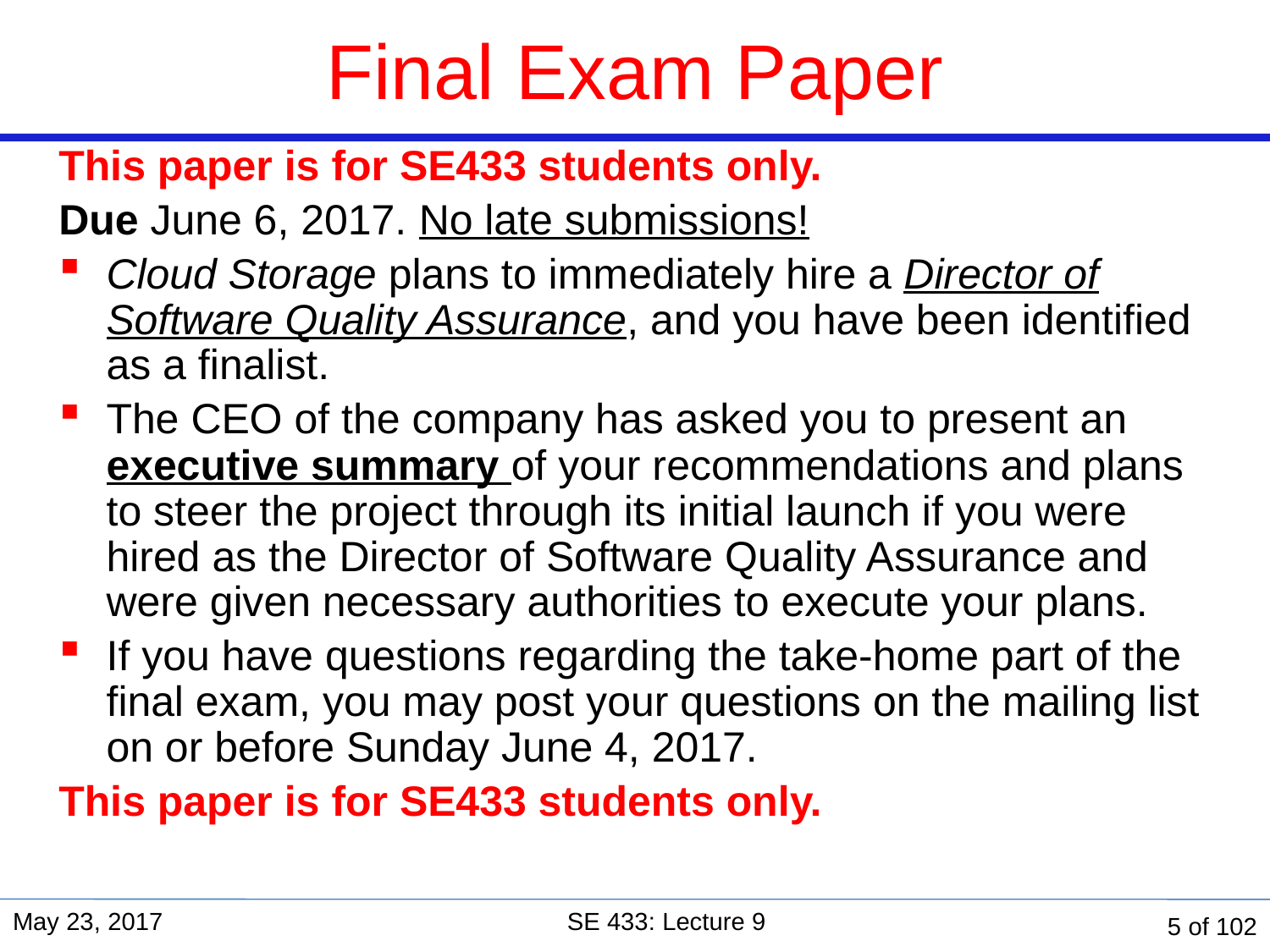

# Final Exam Paper
This paper is for SE433 students only.
Due June 6, 2017. No late submissions!
Cloud Storage plans to immediately hire a Director of Software Quality Assurance, and you have been identified as a finalist.
The CEO of the company has asked you to present an executive summary of your recommendations and plans to steer the project through its initial launch if you were hired as the Director of Software Quality Assurance and were given necessary authorities to execute your plans.
If you have questions regarding the take-home part of the final exam, you may post your questions on the mailing list on or before Sunday June 4, 2017.
This paper is for SE433 students only.

May 23, 2017
SE 433: Lecture 9
5 of 102